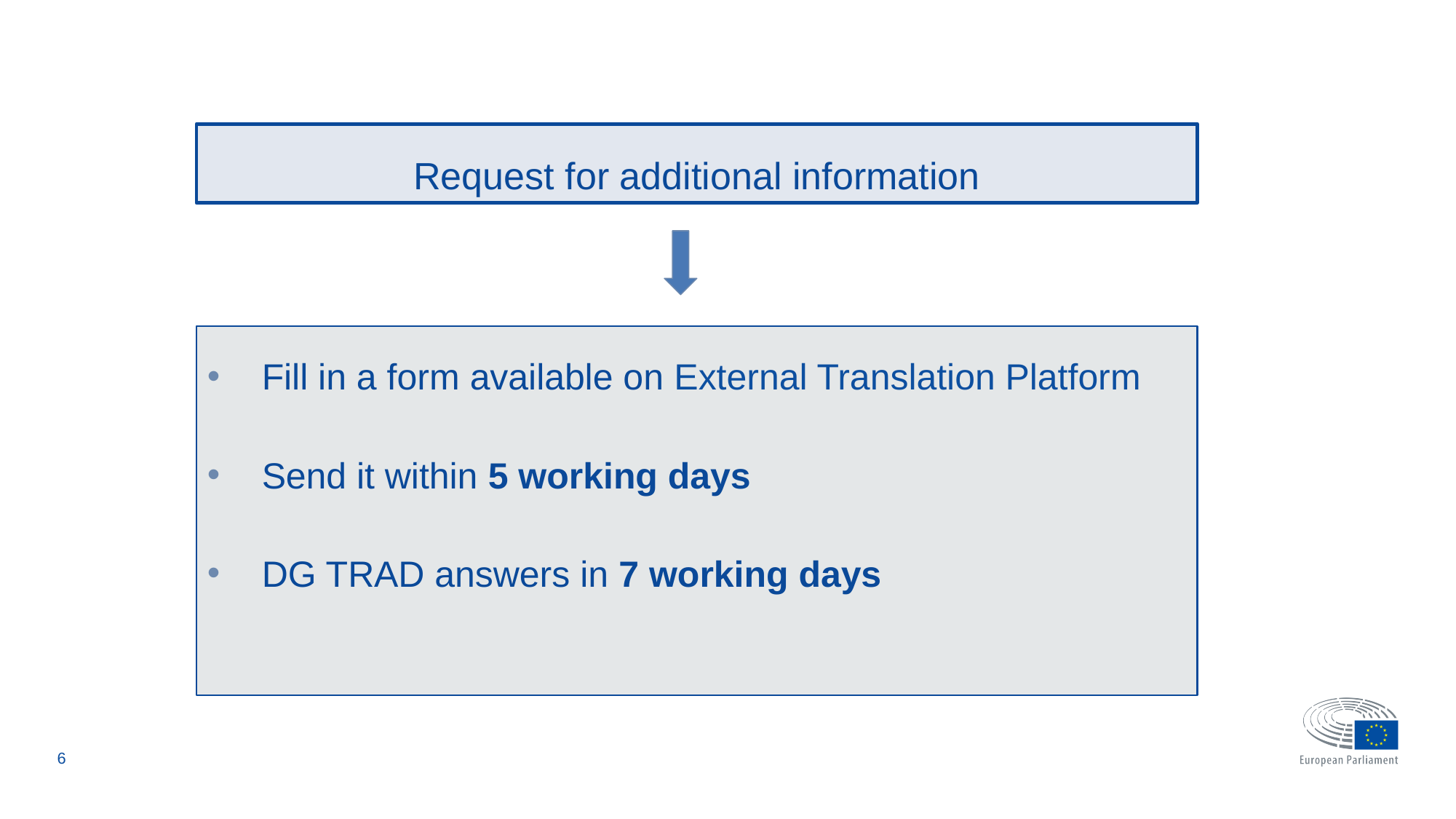

Request for additional information

Fill in a form available on External Translation Platform
Send it within 5 working days
DG TRAD answers in 7 working days